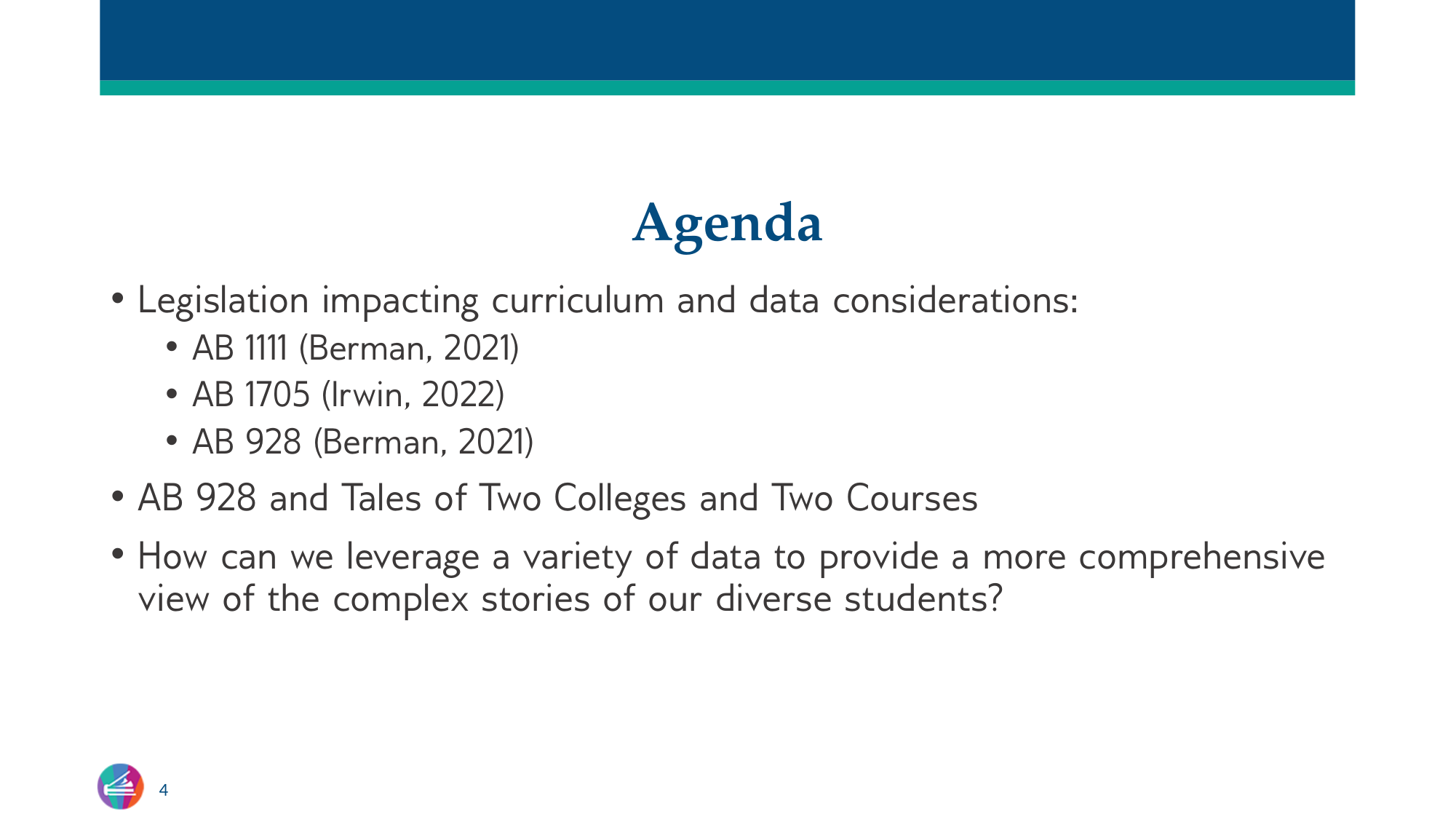

# Agenda
Legislation impacting curriculum and data considerations:
AB 1111 (Berman, 2021)
AB 1705 (Irwin, 2022)
AB 928 (Berman, 2021)
AB 928 and Tales of Two Colleges and Two Courses
How can we leverage a variety of data to provide a more comprehensive view of the complex stories of our diverse students?